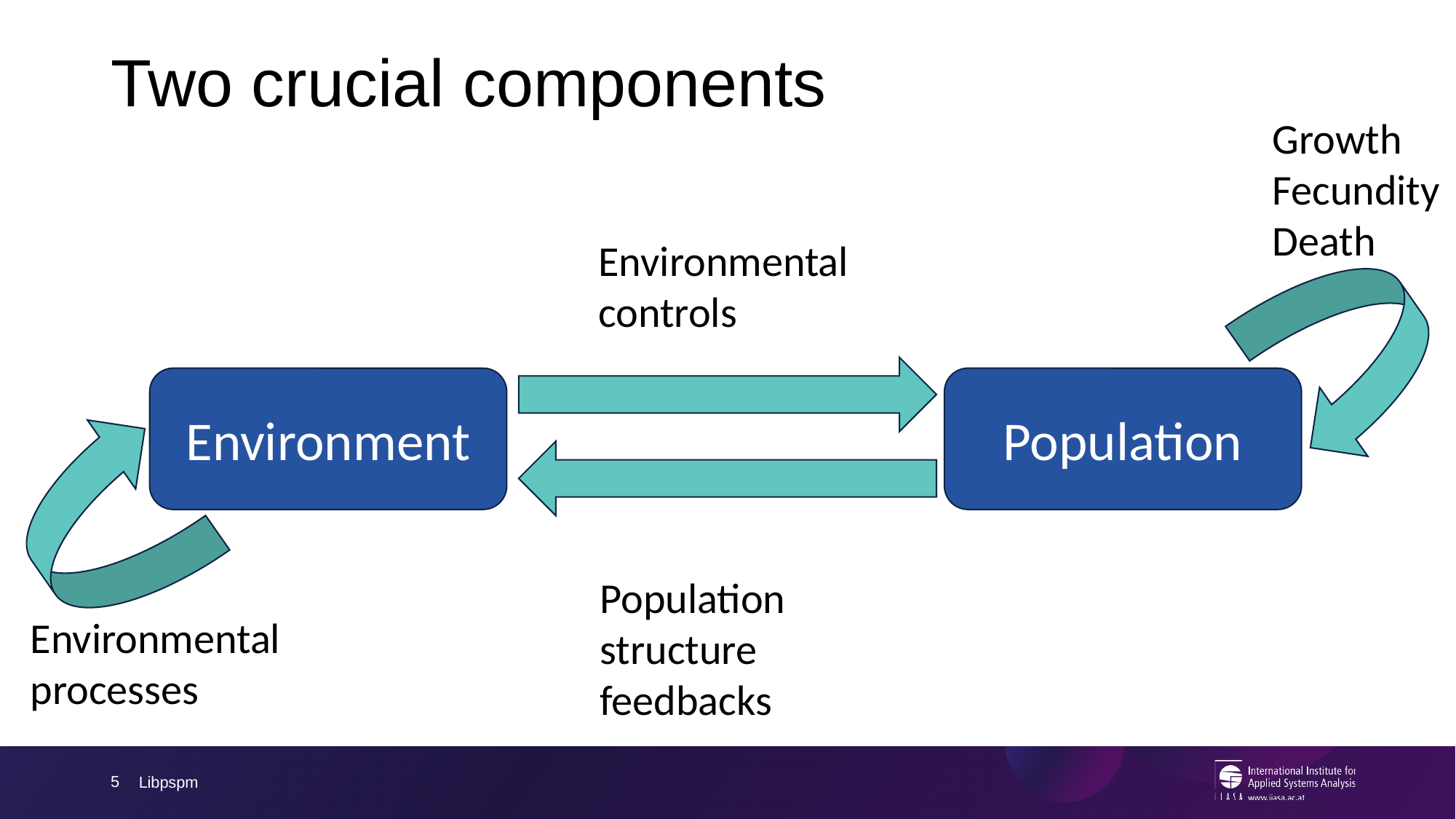

# Two crucial components
Growth
Fecundity
Death

Environmental
controls

Environment
Population

Population structure
feedbacks
Environmental
processes